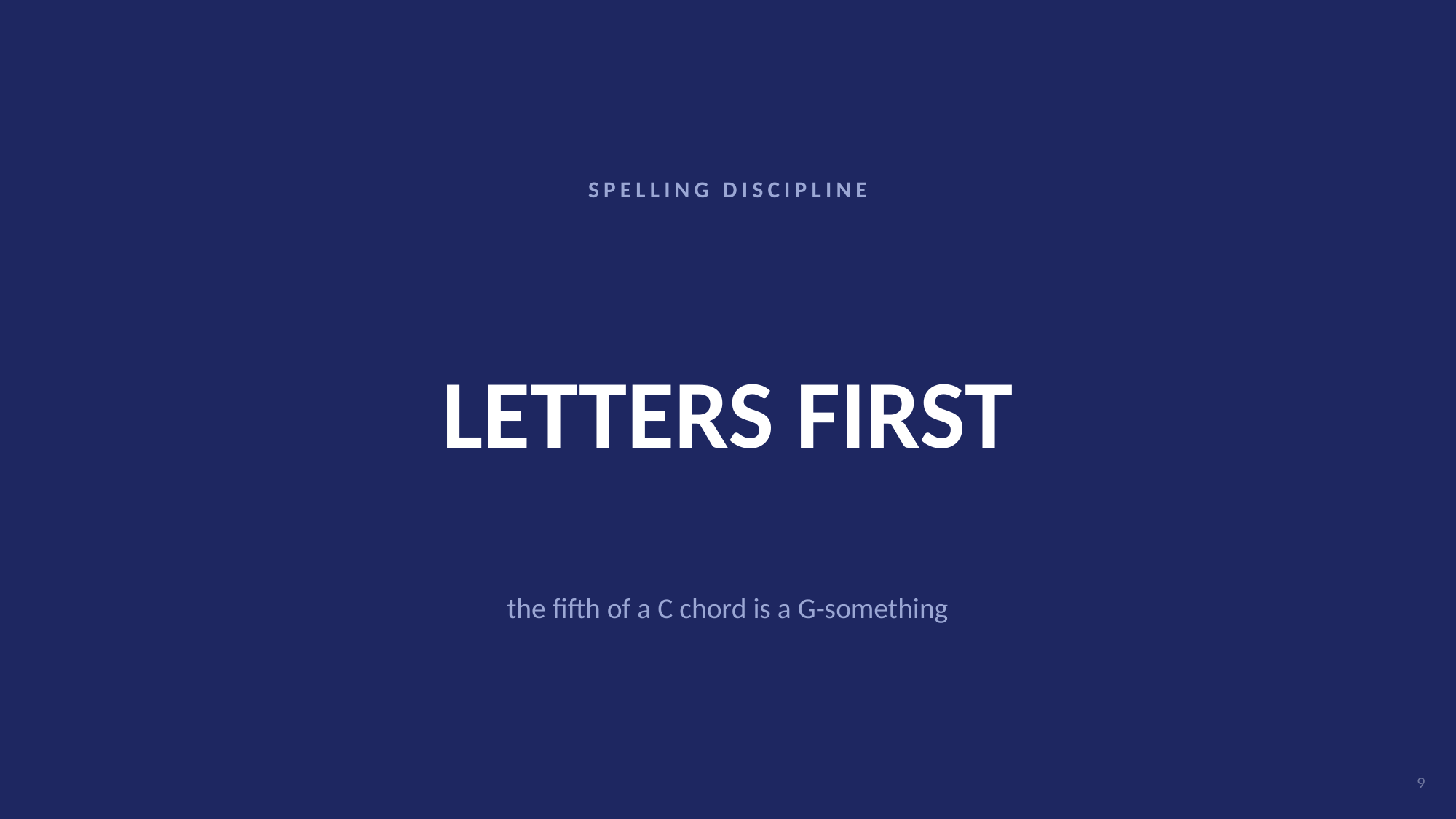

SPELLING DISCIPLINE
# LETTERS FIRST
the fifth of a C chord is a G-something
9